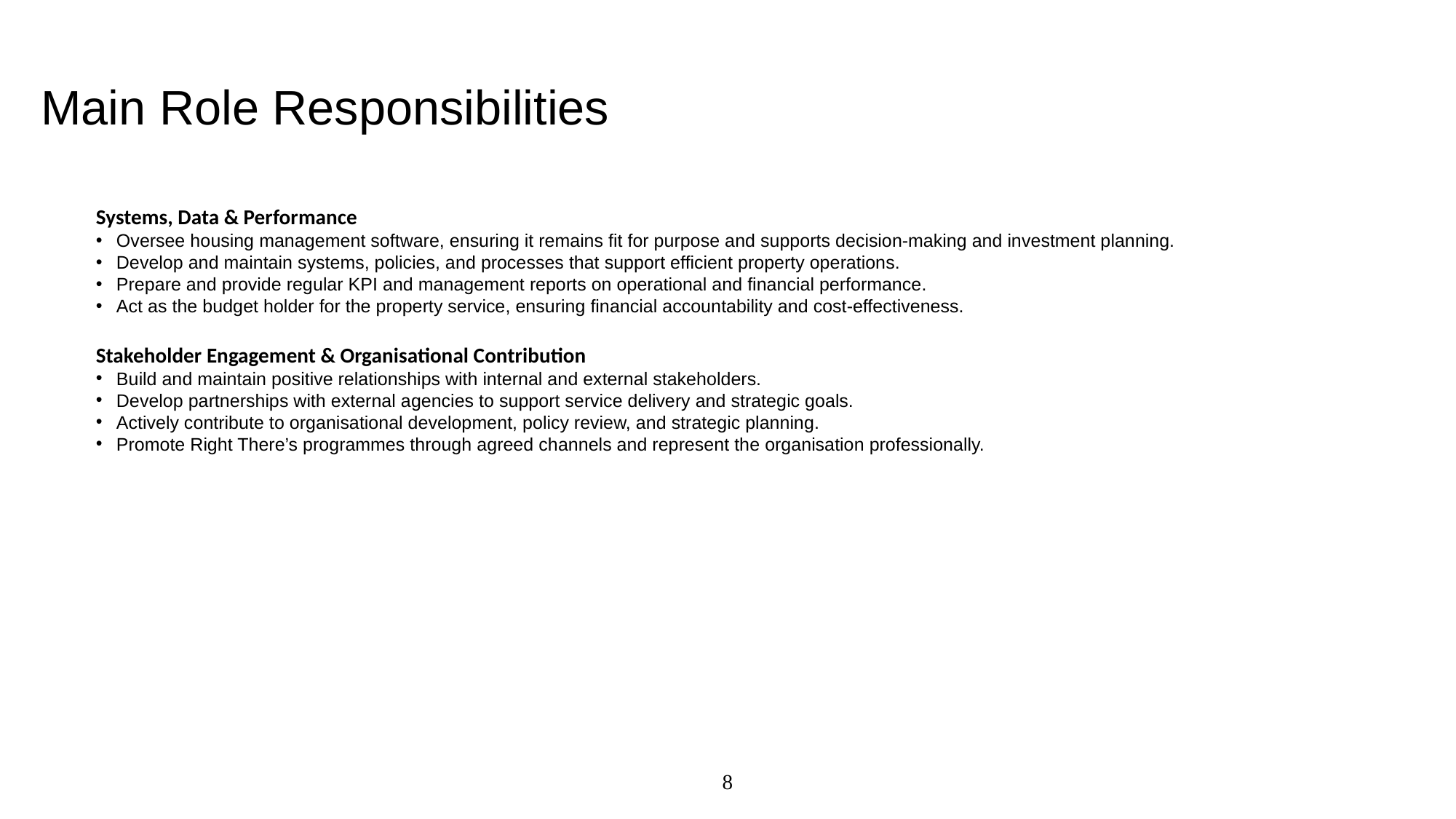

Main Role Responsibilities
Systems, Data & Performance
Oversee housing management software, ensuring it remains fit for purpose and supports decision-making and investment planning.
Develop and maintain systems, policies, and processes that support efficient property operations.
Prepare and provide regular KPI and management reports on operational and financial performance.
Act as the budget holder for the property service, ensuring financial accountability and cost-effectiveness.

Stakeholder Engagement & Organisational Contribution
Build and maintain positive relationships with internal and external stakeholders.
Develop partnerships with external agencies to support service delivery and strategic goals.
Actively contribute to organisational development, policy review, and strategic planning.
Promote Right There’s programmes through agreed channels and represent the organisation professionally.

8